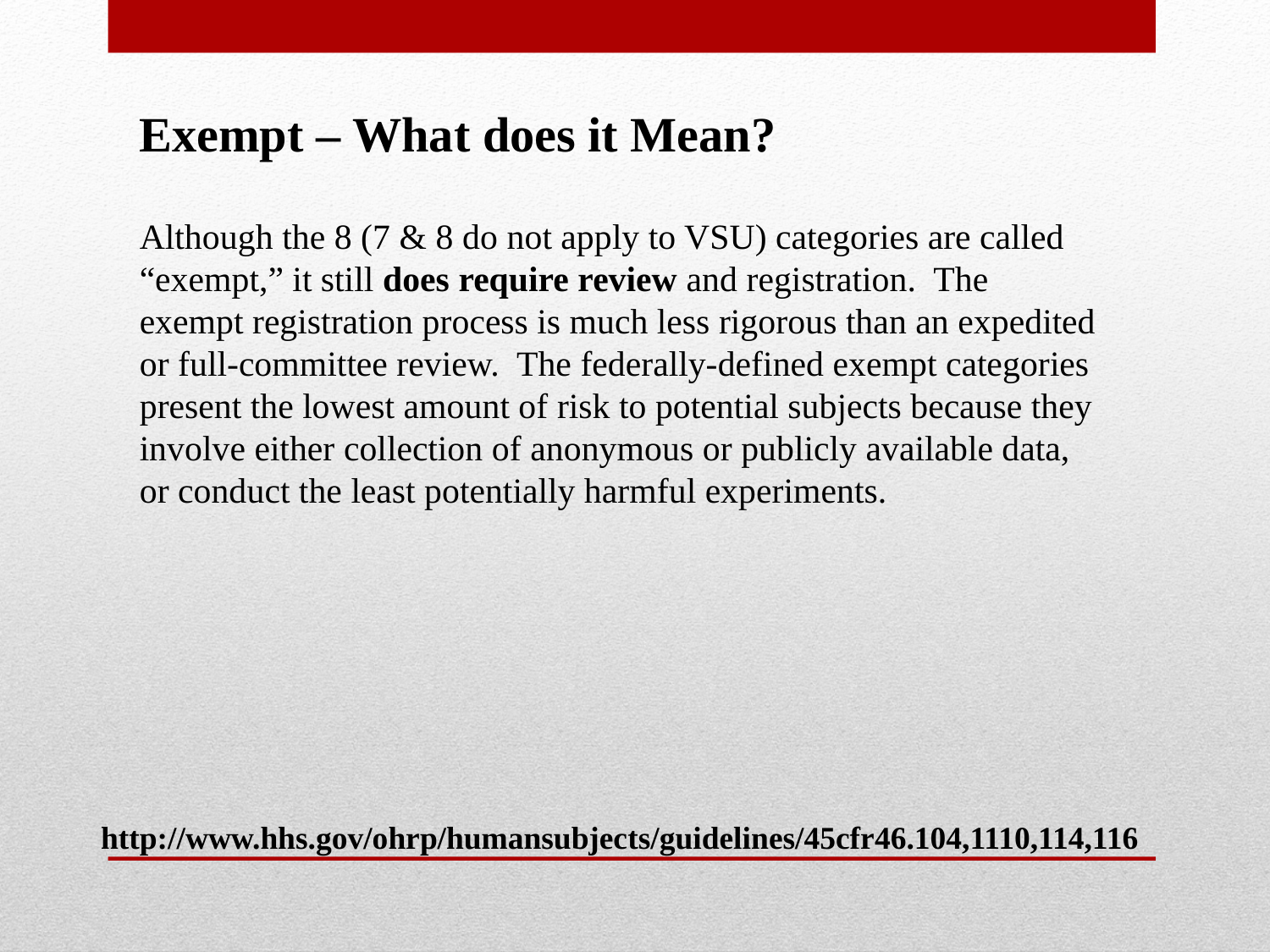

Exempt – What does it Mean?

Although the 8 (7 & 8 do not apply to VSU) categories are called “exempt,” it still does require review and registration.  The exempt registration process is much less rigorous than an expedited or full-committee review.  The federally-defined exempt categories present the lowest amount of risk to potential subjects because they involve either collection of anonymous or publicly available data, or conduct the least potentially harmful experiments.
http://www.hhs.gov/ohrp/humansubjects/guidelines/45cfr46.104,1110,114,116